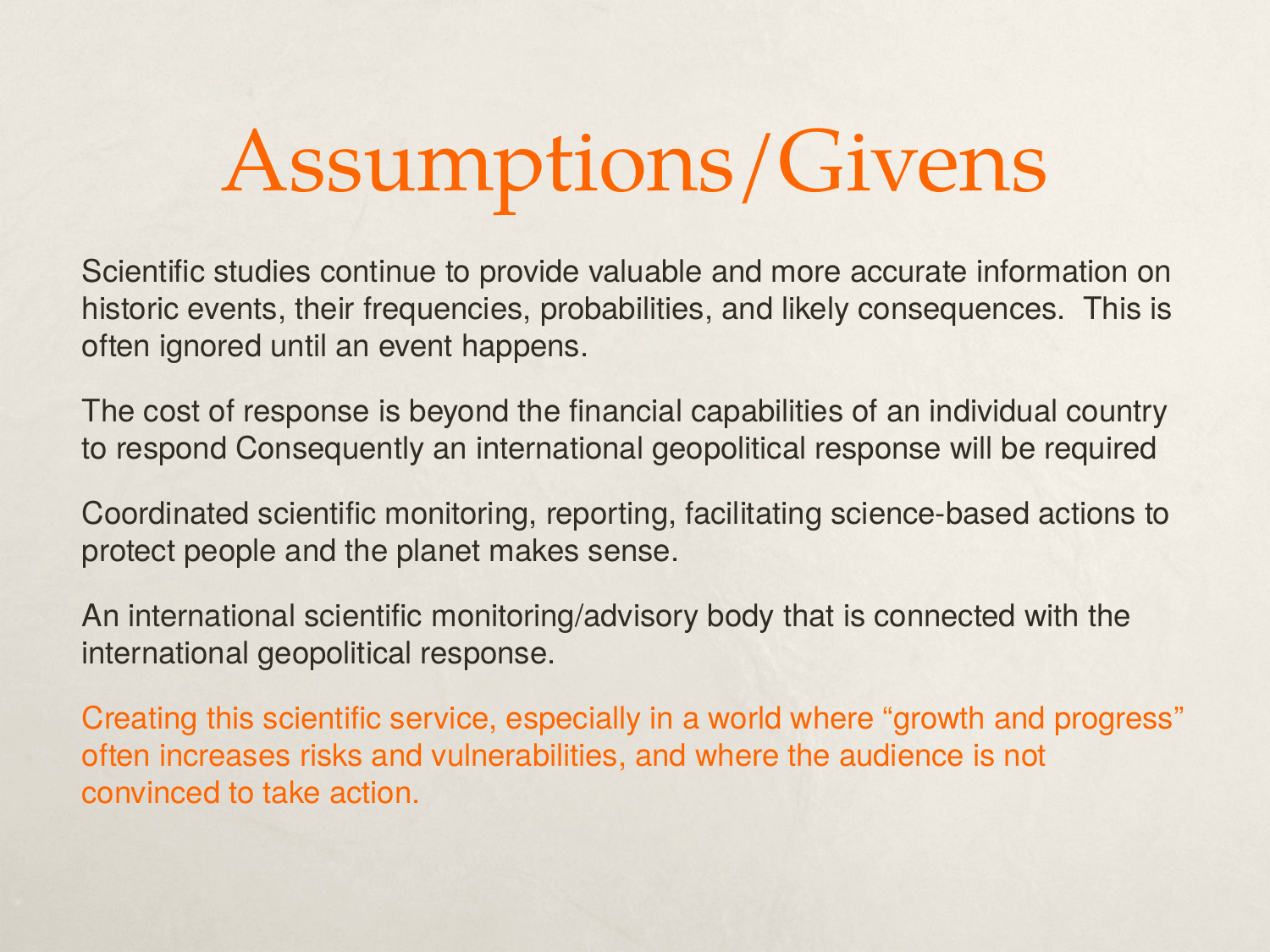

# Assumptions/Givens
Scientific studies continue to provide valuable and more accurate information on historic events, their frequencies, probabilities, and likely consequences.  This is often ignored until an event happens.
The cost of response is beyond the financial capabilities of an individual country to respond Consequently an international geopolitical response will be required
Coordinated scientific monitoring, reporting, facilitating science-based actions to protect people and the planet makes sense.
An international scientific monitoring/advisory body that is connected with the international geopolitical response.
Creating this scientific service, especially in a world where “growth and progress” often increases risks and vulnerabilities, and where the audience is not convinced to take action.